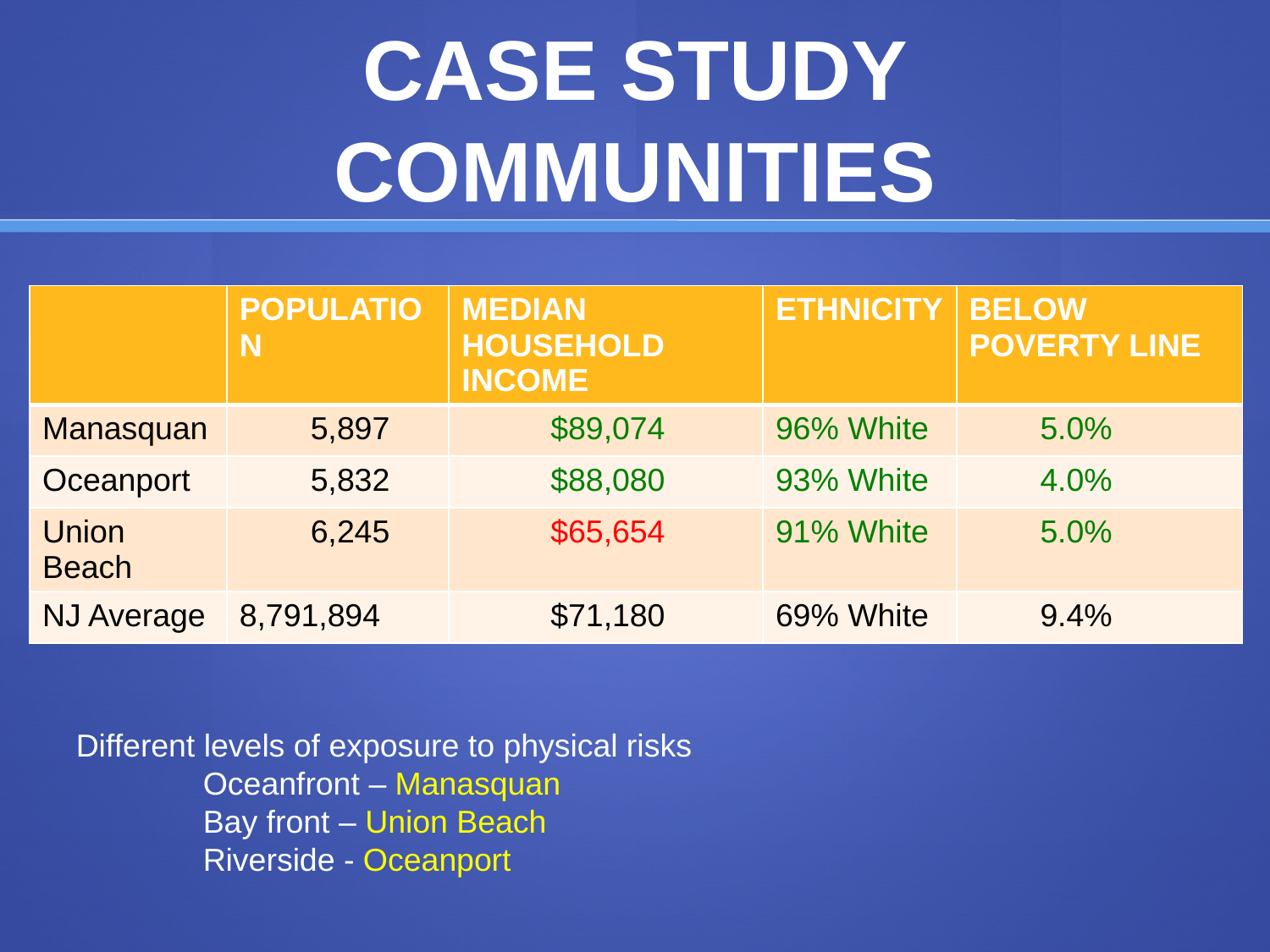

# CASE STUDY COMMUNITIES
|  | POPULATION | MEDIAN HOUSEHOLD INCOME | ETHNICITY | BELOW POVERTY LINE |
| --- | --- | --- | --- | --- |
| Manasquan | 5,897 | $89,074 | 96% White | 5.0% |
| Oceanport | 5,832 | $88,080 | 93% White | 4.0% |
| Union Beach | 6,245 | $65,654 | 91% White | 5.0% |
| NJ Average | 8,791,894 | $71,180 | 69% White | 9.4% |
Different levels of exposure to physical risks
	Oceanfront – Manasquan
	Bay front – Union Beach
	Riverside - Oceanport